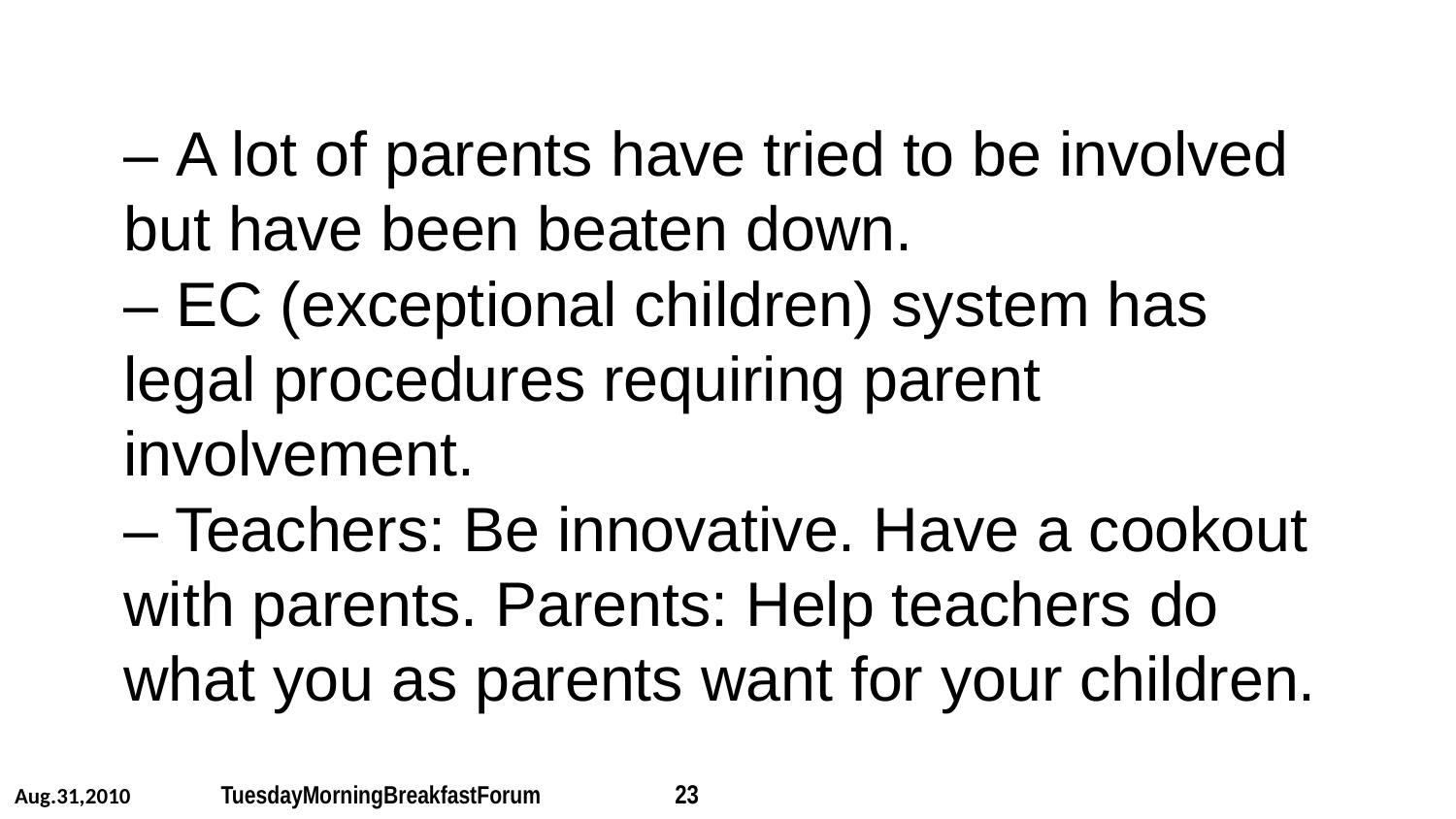

# – A lot of parents have tried to be involved but have been beaten down. – EC (exceptional children) system has legal procedures requiring parent involvement. – Teachers: Be innovative. Have a cookout with parents. Parents: Help teachers do what you as parents want for your children.
Aug.31,2010      	 TuesdayMorningBreakfastForum 	       23